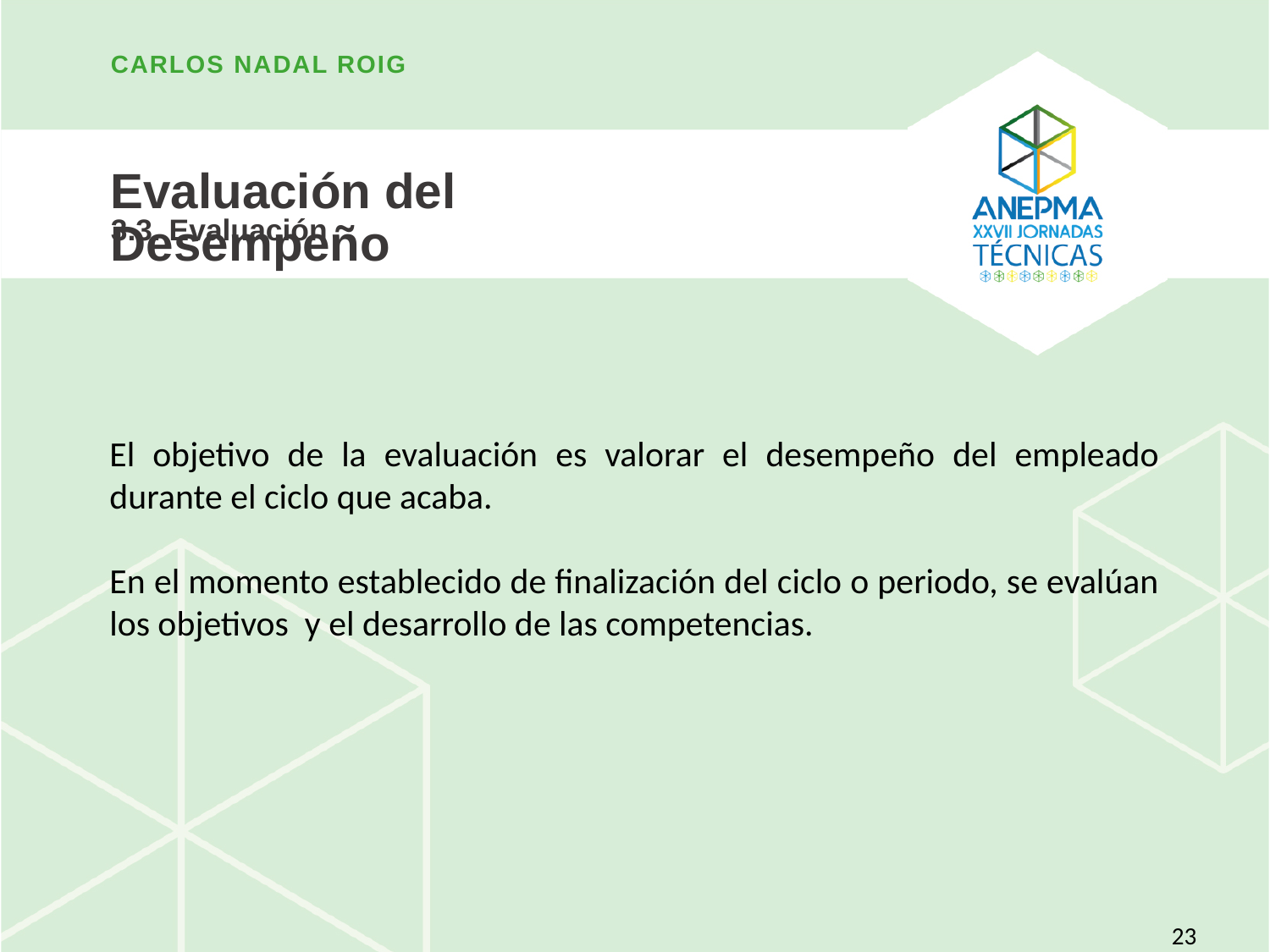

Carlos nadal roig
Evaluación del Desempeño
3.3. Evaluación
El objetivo de la evaluación es valorar el desempeño del empleado durante el ciclo que acaba.

En el momento establecido de finalización del ciclo o periodo, se evalúan los objetivos  y el desarrollo de las competencias.